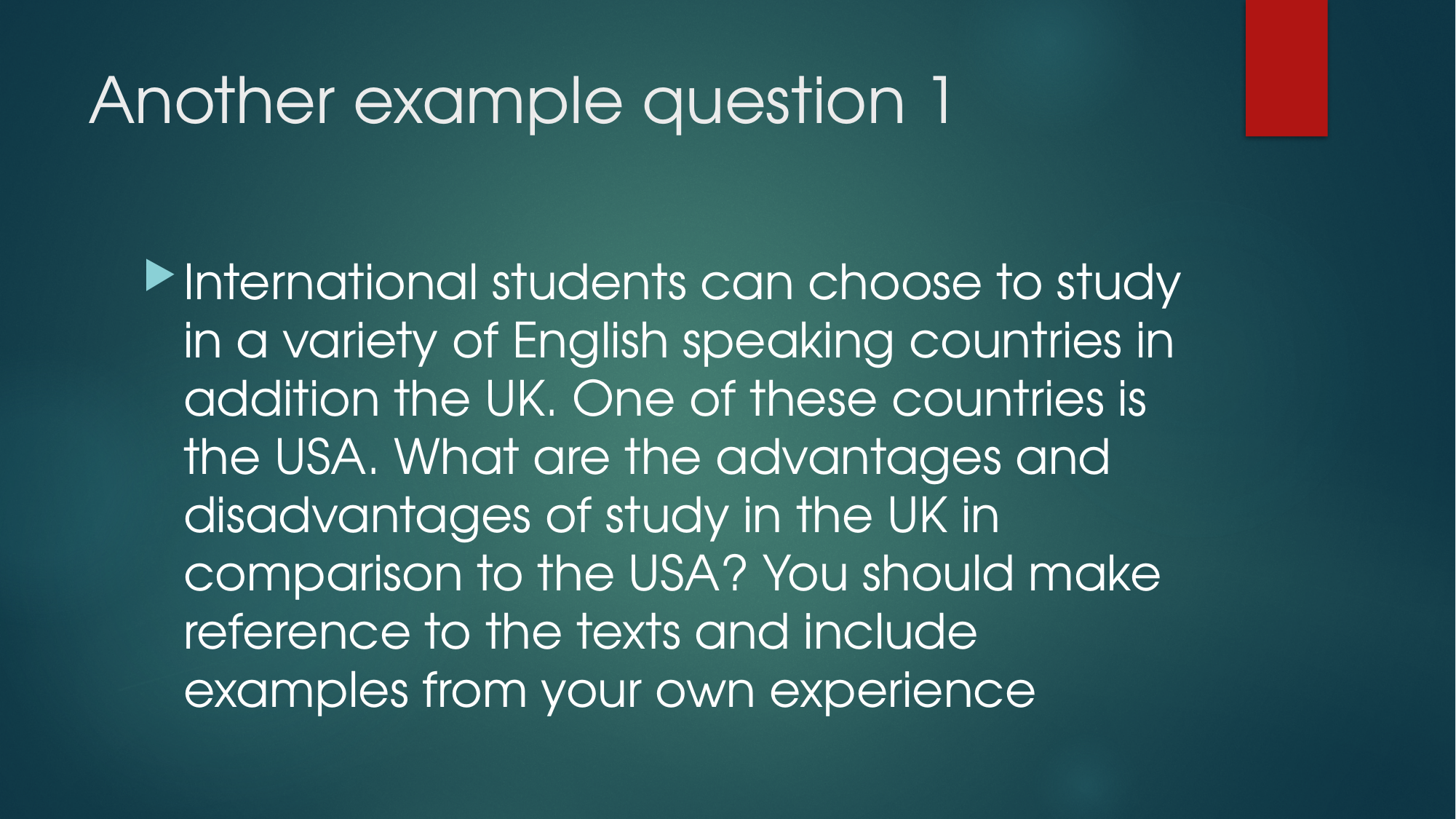

# Another example question 1
International students can choose to study in a variety of English speaking countries in addition the UK. One of these countries is the USA. What are the advantages and disadvantages of study in the UK in comparison to the USA? You should make reference to the texts and include examples from your own experience